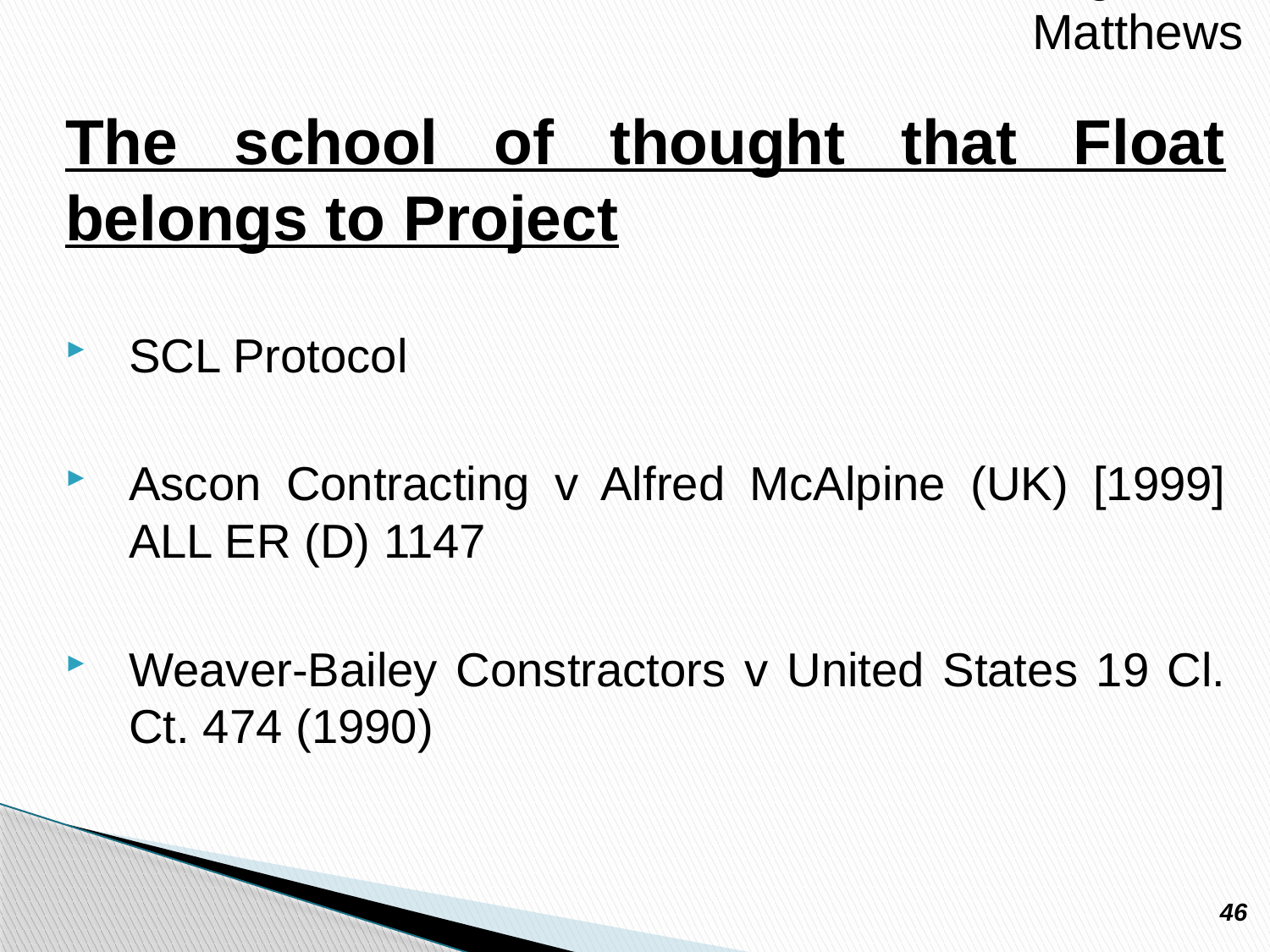

Presgrave & Matthews
The school of thought that Float belongs to Project

SCL Protocol

Ascon Contracting v Alfred McAlpine (UK) [1999] ALL ER (D) 1147

Weaver-Bailey Constractors v United States 19 Cl. Ct. 474 (1990)

46